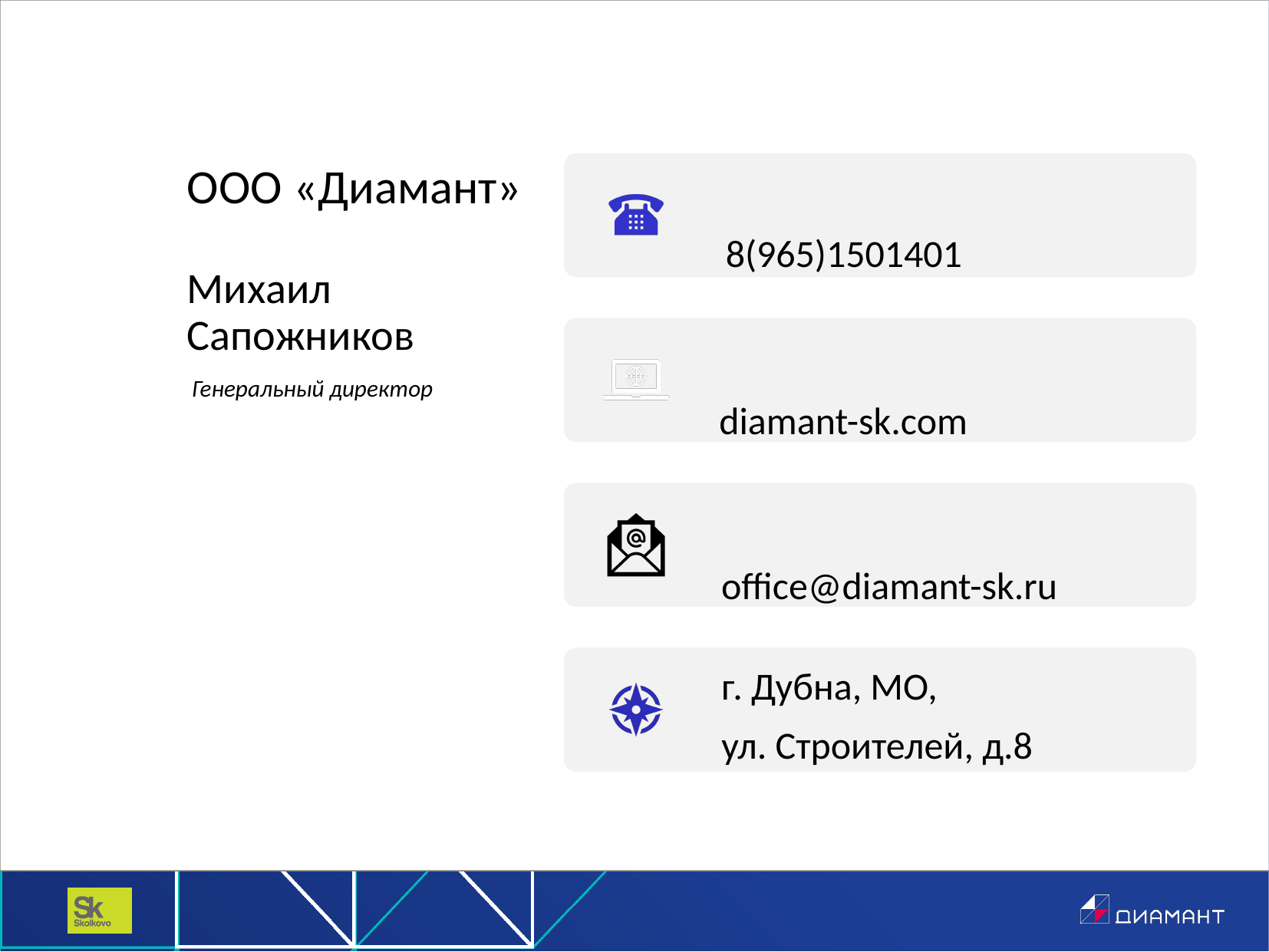

8(965)1501401
diamant-sk.com
office@diamant-sk.ru
г. Дубна, МО,
ул. Строителей, д.8
ООО «Диамант»

Михаил Сапожников
Генеральный директор